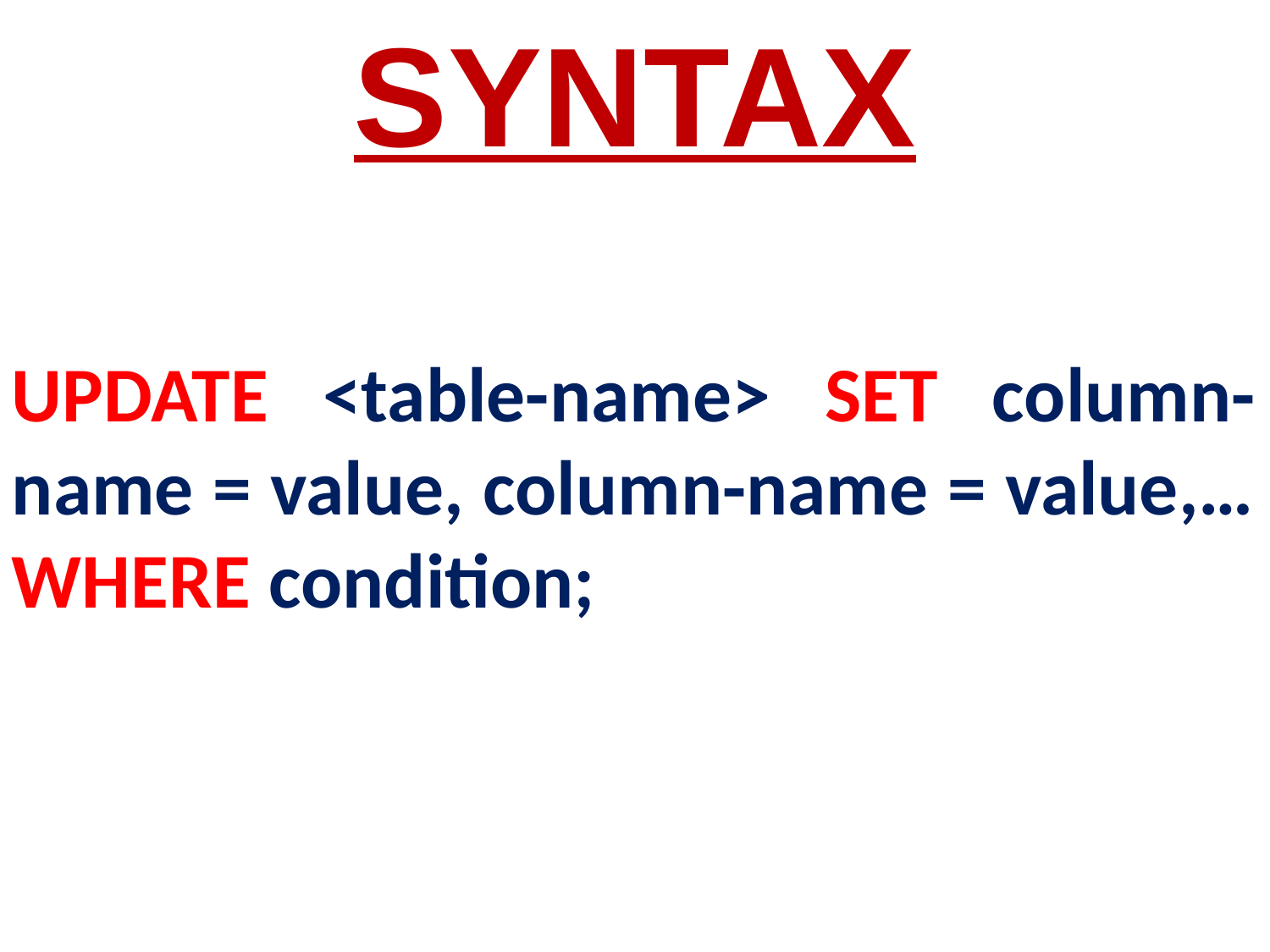

SYNTAX
UPDATE <table-name> SET column-name = value, column-name = value,… WHERE condition;